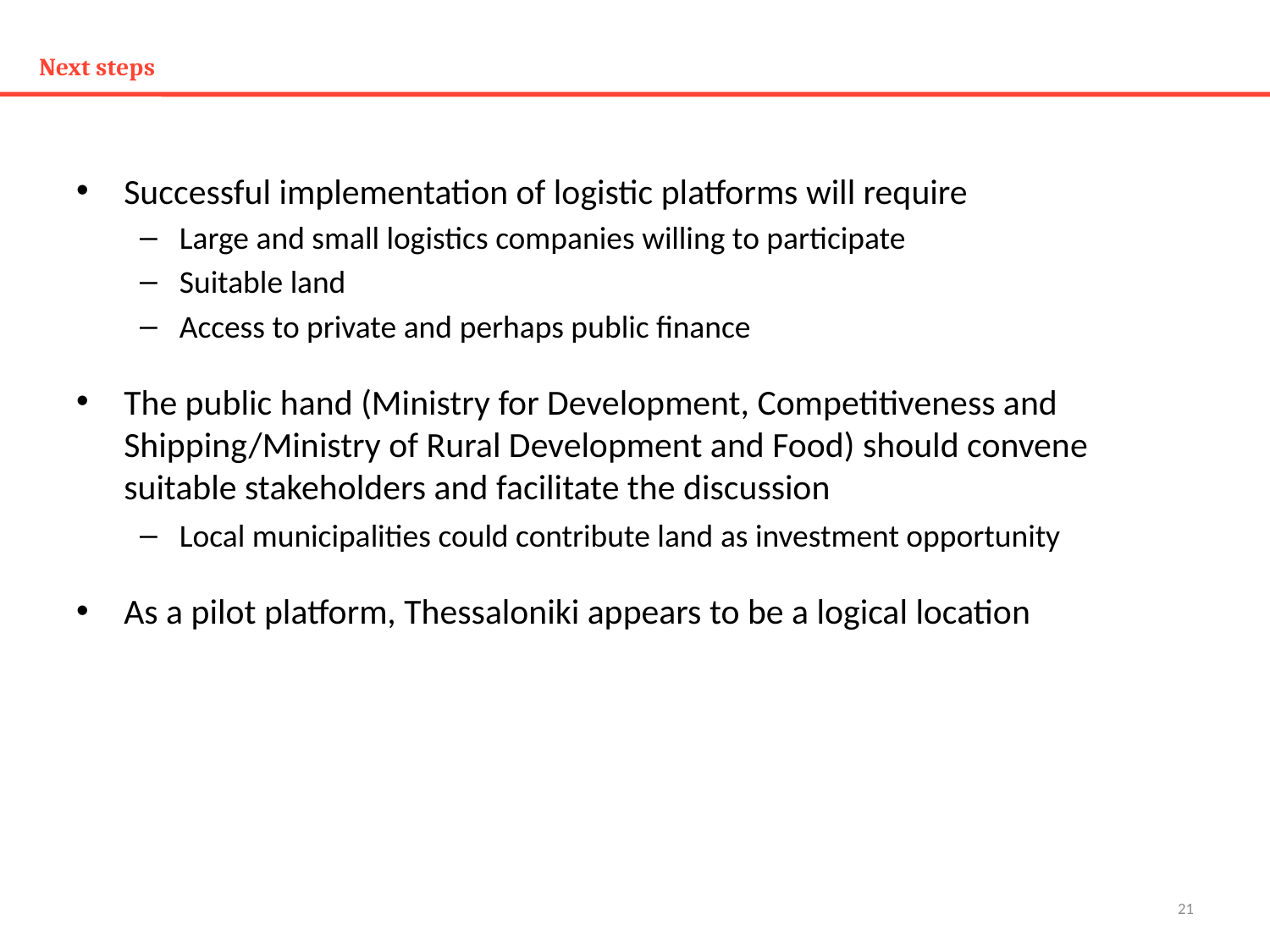

# Next steps
Successful implementation of logistic platforms will require
Large and small logistics companies willing to participate
Suitable land
Access to private and perhaps public finance
The public hand (Ministry for Development, Competitiveness and Shipping/Ministry of Rural Development and Food) should convene suitable stakeholders and facilitate the discussion
Local municipalities could contribute land as investment opportunity
As a pilot platform, Thessaloniki appears to be a logical location
21